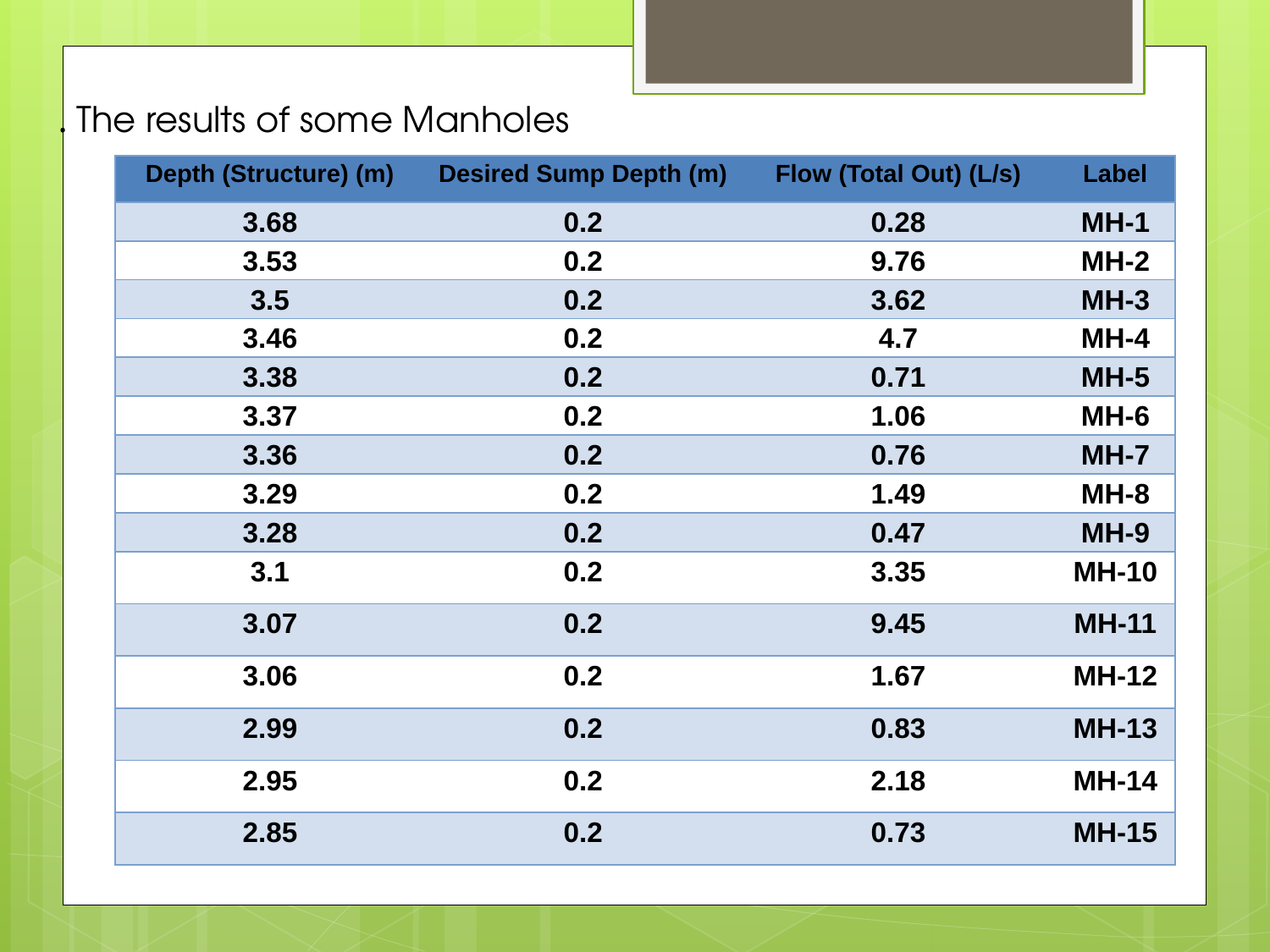

The results of some Manholes .
| Depth (Structure) (m) | Desired Sump Depth (m) | Flow (Total Out) (L/s) | Label |
| --- | --- | --- | --- |
| 3.68 | 0.2 | 0.28 | MH-1 |
| 3.53 | 0.2 | 9.76 | MH-2 |
| 3.5 | 0.2 | 3.62 | MH-3 |
| 3.46 | 0.2 | 4.7 | MH-4 |
| 3.38 | 0.2 | 0.71 | MH-5 |
| 3.37 | 0.2 | 1.06 | MH-6 |
| 3.36 | 0.2 | 0.76 | MH-7 |
| 3.29 | 0.2 | 1.49 | MH-8 |
| 3.28 | 0.2 | 0.47 | MH-9 |
| 3.1 | 0.2 | 3.35 | MH-10 |
| 3.07 | 0.2 | 9.45 | MH-11 |
| 3.06 | 0.2 | 1.67 | MH-12 |
| 2.99 | 0.2 | 0.83 | MH-13 |
| 2.95 | 0.2 | 2.18 | MH-14 |
| 2.85 | 0.2 | 0.73 | MH-15 |